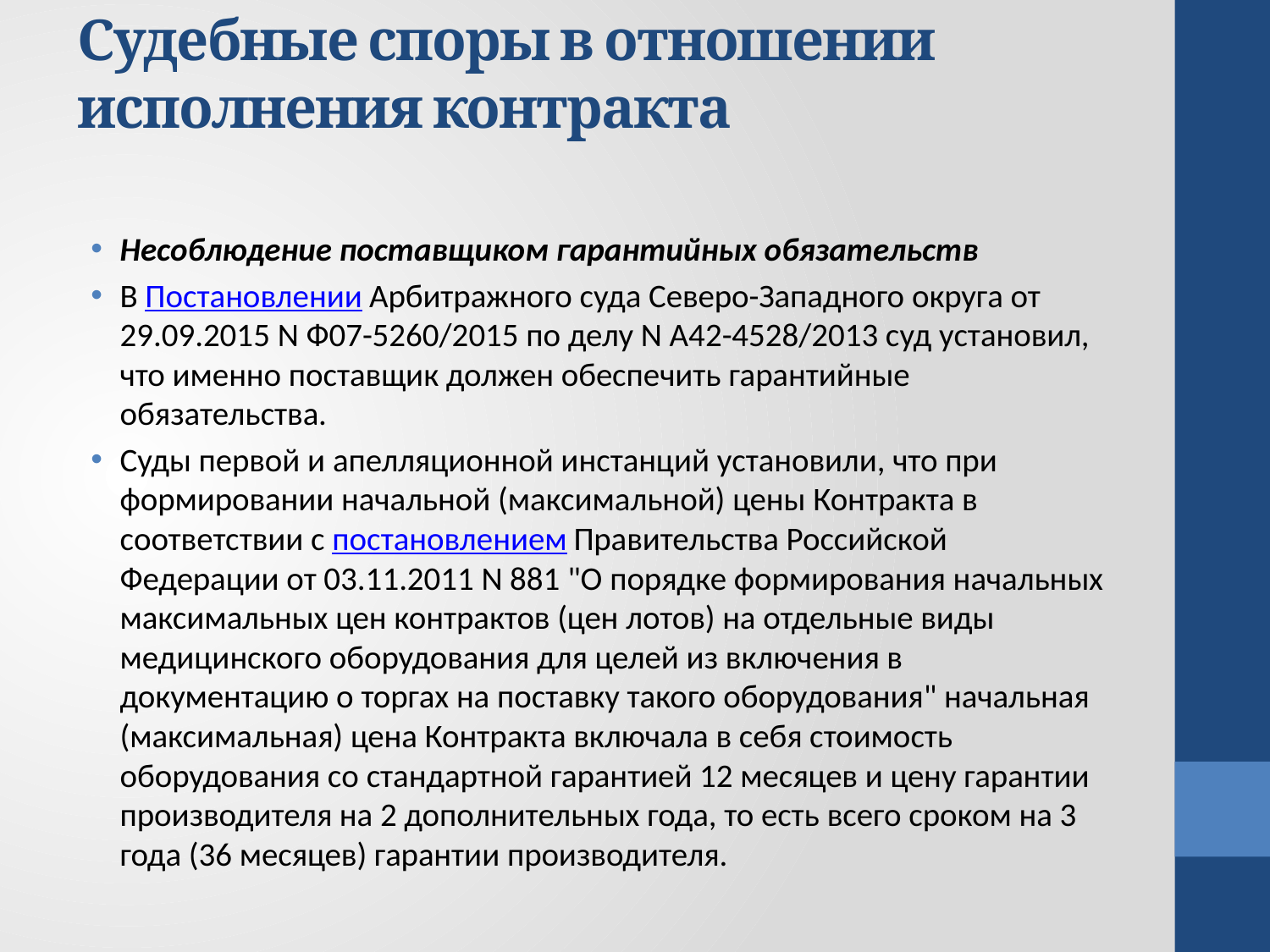

# Судебные споры в отношении исполнения контракта
Несоблюдение поставщиком гарантийных обязательств
В Постановлении Арбитражного суда Северо-Западного округа от 29.09.2015 N Ф07-5260/2015 по делу N А42-4528/2013 суд установил, что именно поставщик должен обеспечить гарантийные обязательства.
Суды первой и апелляционной инстанций установили, что при формировании начальной (максимальной) цены Контракта в соответствии с постановлением Правительства Российской Федерации от 03.11.2011 N 881 "О порядке формирования начальных максимальных цен контрактов (цен лотов) на отдельные виды медицинского оборудования для целей из включения в документацию о торгах на поставку такого оборудования" начальная (максимальная) цена Контракта включала в себя стоимость оборудования со стандартной гарантией 12 месяцев и цену гарантии производителя на 2 дополнительных года, то есть всего сроком на 3 года (36 месяцев) гарантии производителя.